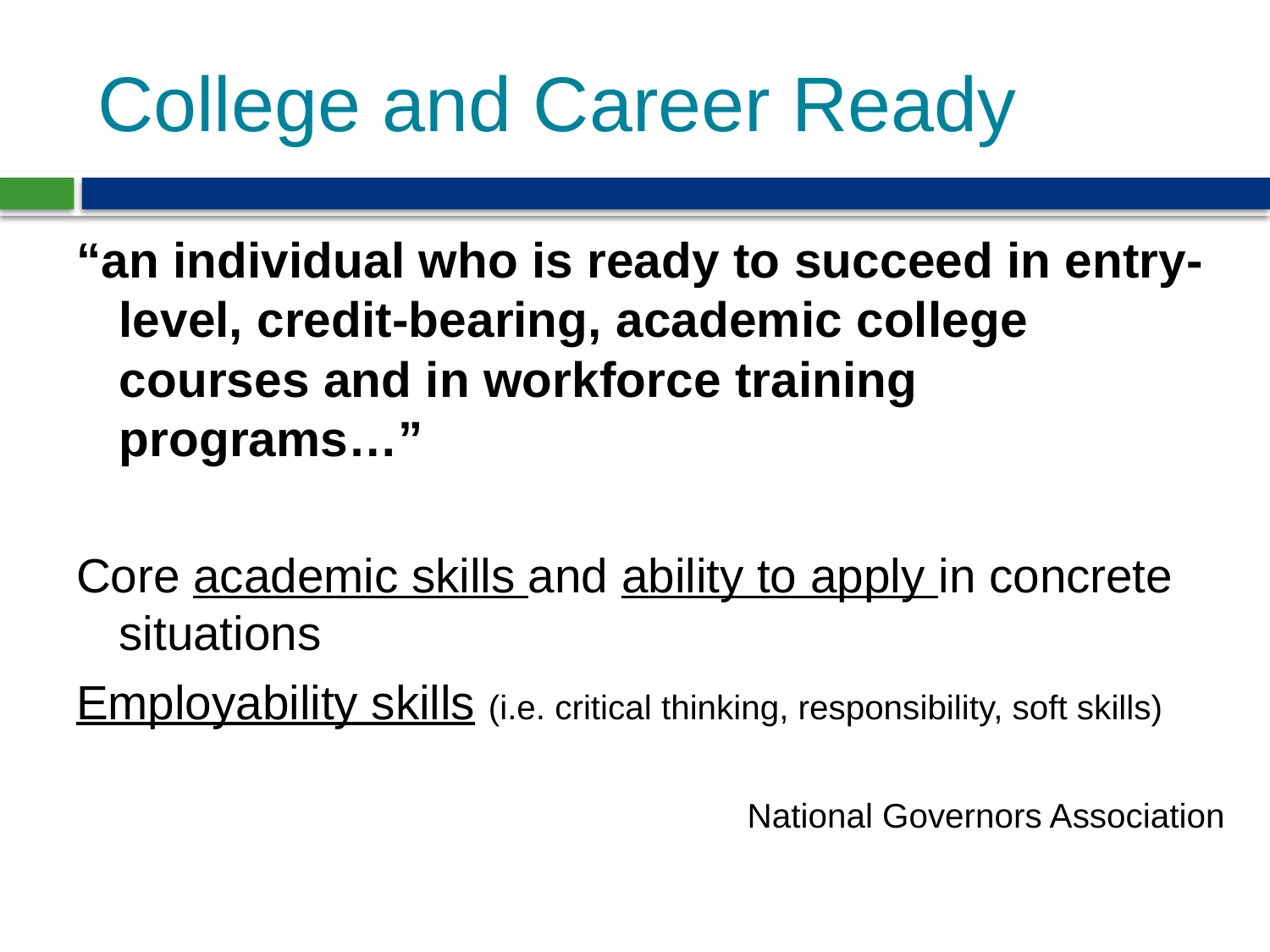

# College and Career Ready
“an individual who is ready to succeed in entry-level, credit-bearing, academic college courses and in workforce training programs…”

Core academic skills and ability to apply in concrete situations
Employability skills (i.e. critical thinking, responsibility, soft skills)

National Governors Association